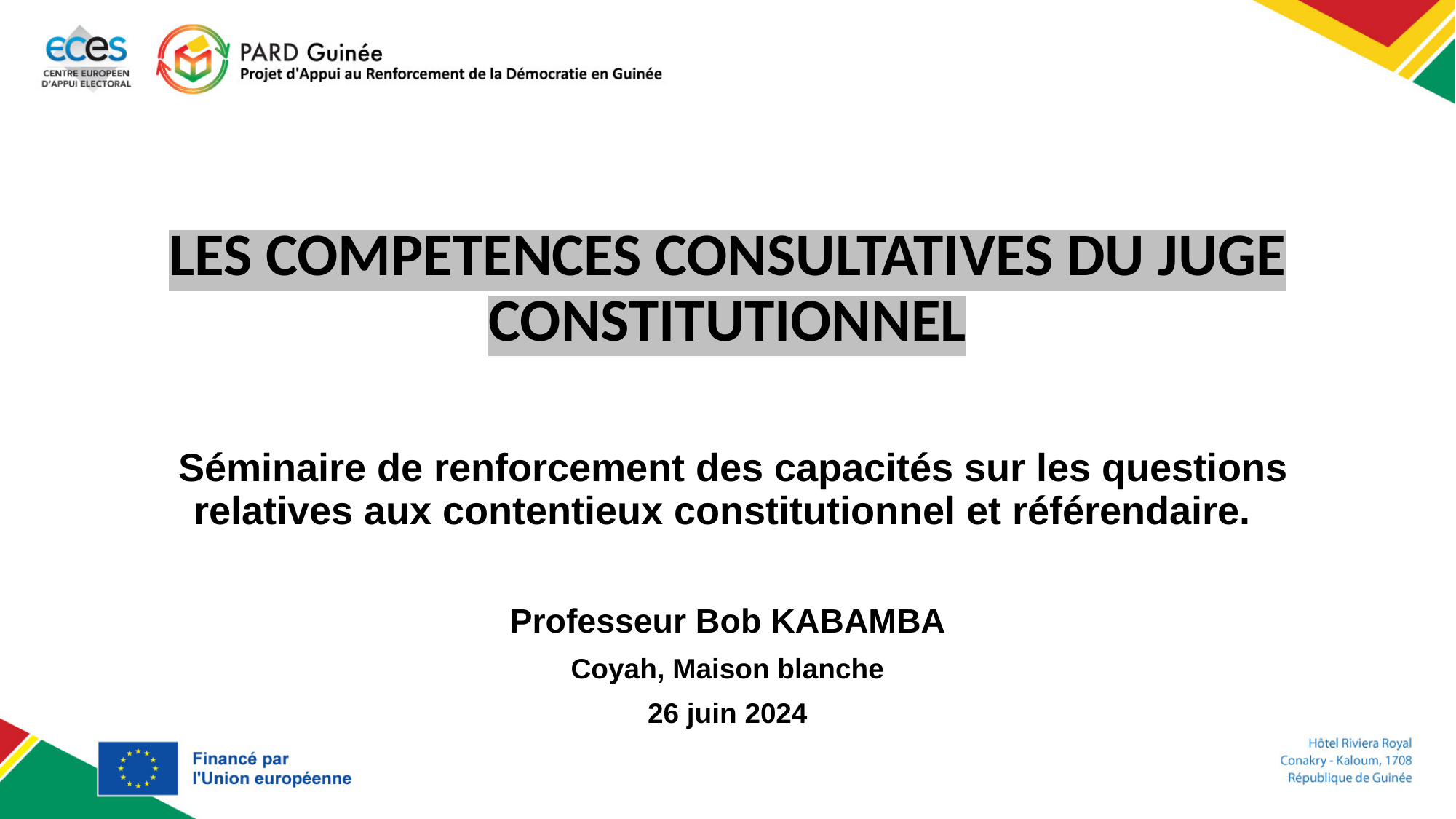

#
LES COMPETENCES CONSULTATIVES DU JUGE CONSTITUTIONNEL

 Séminaire de renforcement des capacités sur les questions relatives aux contentieux constitutionnel et référendaire.

Professeur Bob KABAMBA
Coyah, Maison blanche
26 juin 2024